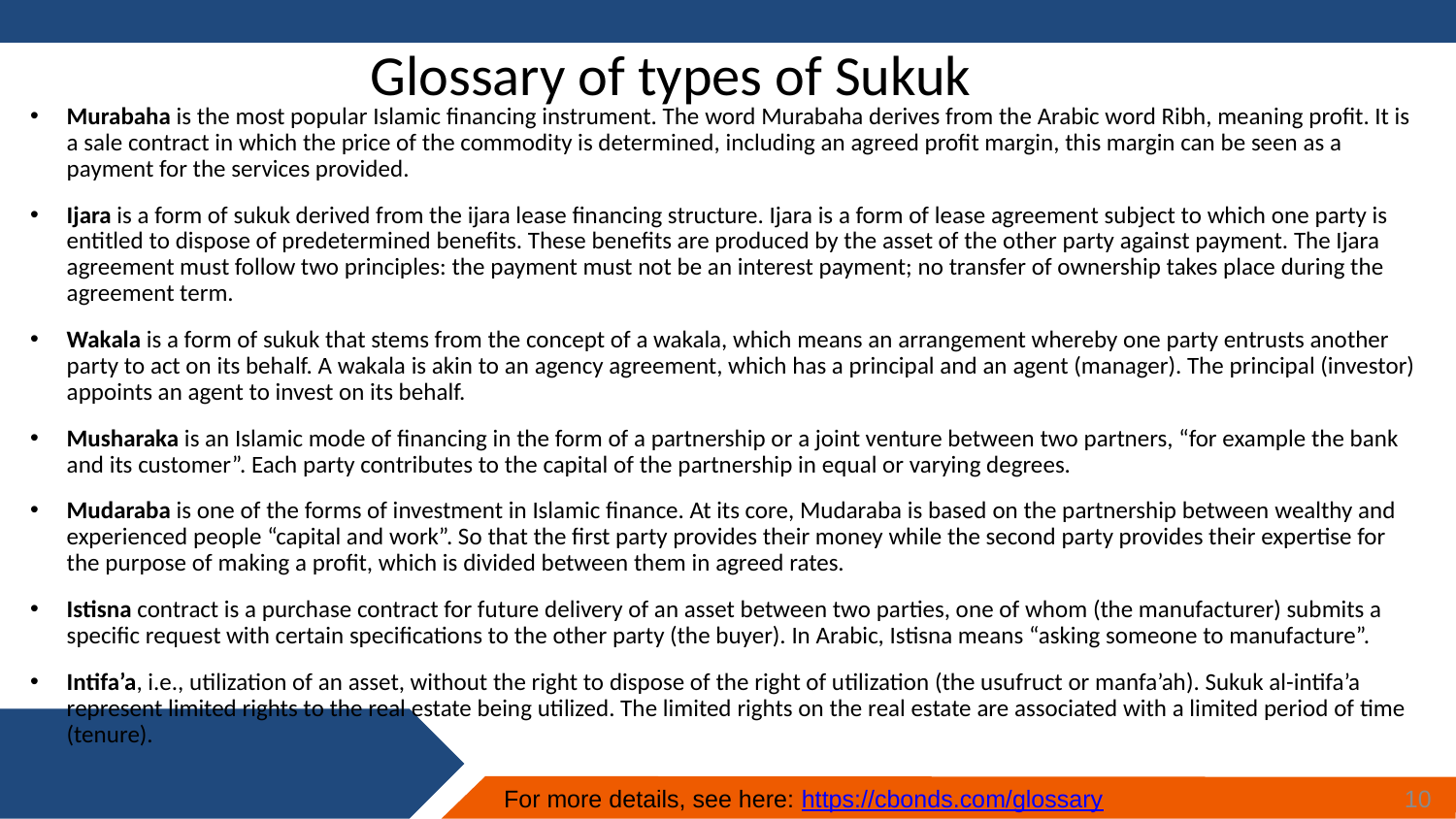

Glossary of types of Sukuk
Murabaha is the most popular Islamic financing instrument. The word Murabaha derives from the Arabic word Ribh, meaning profit. It is a sale contract in which the price of the commodity is determined, including an agreed profit margin, this margin can be seen as a payment for the services provided.
Ijara is a form of sukuk derived from the ijara lease financing structure. Ijara is a form of lease agreement subject to which one party is entitled to dispose of predetermined benefits. These benefits are produced by the asset of the other party against payment. The Ijara agreement must follow two principles: the payment must not be an interest payment; no transfer of ownership takes place during the agreement term.
Wakala is a form of sukuk that stems from the concept of a wakala, which means an arrangement whereby one party entrusts another party to act on its behalf. A wakala is akin to an agency agreement, which has a principal and an agent (manager). The principal (investor) appoints an agent to invest on its behalf.
Musharaka is an Islamic mode of financing in the form of a partnership or a joint venture between two partners, “for example the bank and its customer”. Each party contributes to the capital of the partnership in equal or varying degrees.
Mudaraba is one of the forms of investment in Islamic finance. At its core, Mudaraba is based on the partnership between wealthy and experienced people “capital and work”. So that the first party provides their money while the second party provides their expertise for the purpose of making a profit, which is divided between them in agreed rates.
Istisna contract is a purchase contract for future delivery of an asset between two parties, one of whom (the manufacturer) submits a specific request with certain specifications to the other party (the buyer). In Arabic, Istisna means “asking someone to manufacture”.
Intifa’a, i.e., utilization of an asset, without the right to dispose of the right of utilization (the usufruct or manfa’ah). Sukuk al-intifa’a represent limited rights to the real estate being utilized. The limited rights on the real estate are associated with a limited period of time (tenure).

10
For more details, see here: https://cbonds.com/glossary